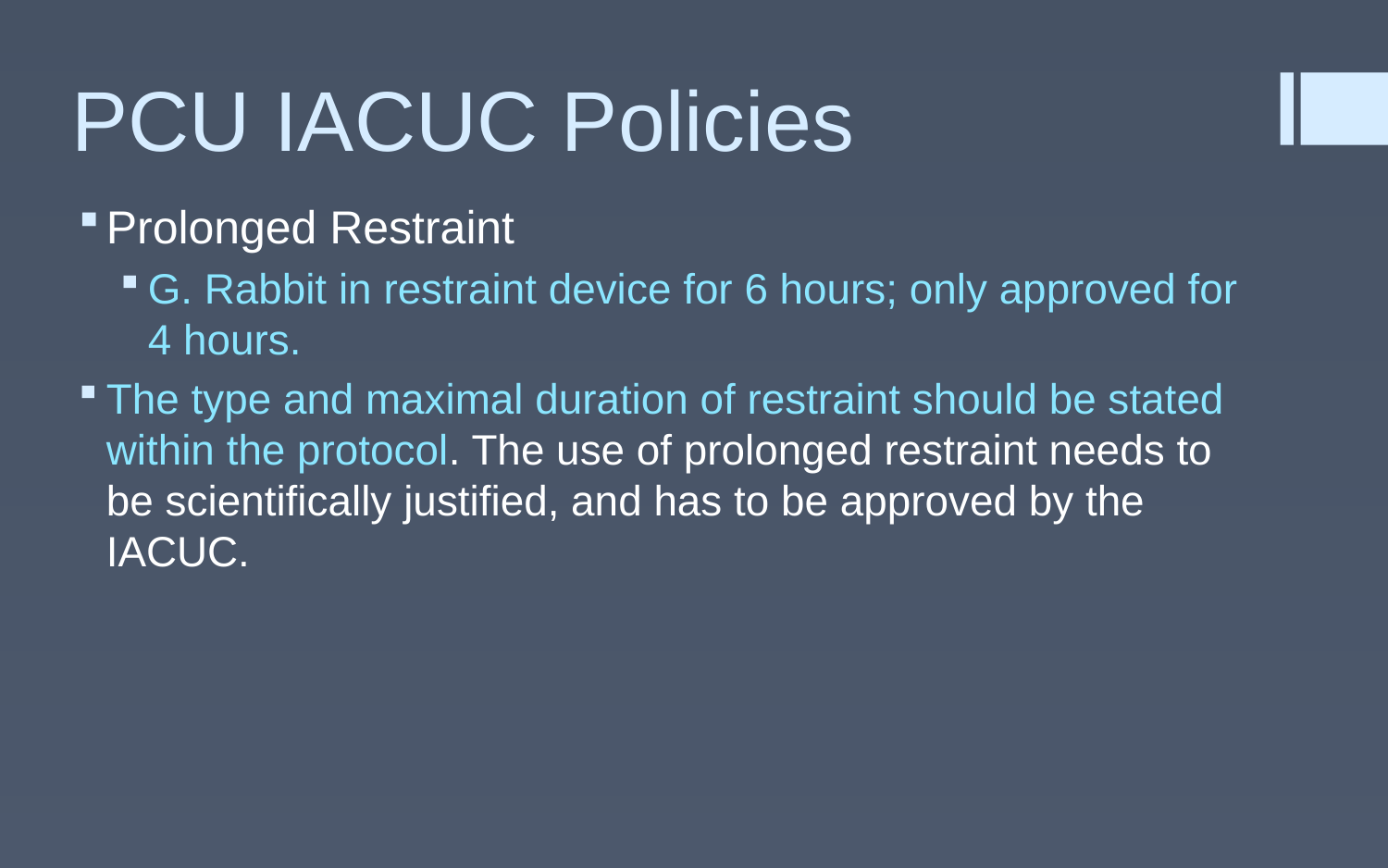

# PCU IACUC Policies
Prolonged Restraint
G. Rabbit in restraint device for 6 hours; only approved for 4 hours.
The type and maximal duration of restraint should be stated within the protocol. The use of prolonged restraint needs to be scientifically justified, and has to be approved by the IACUC.